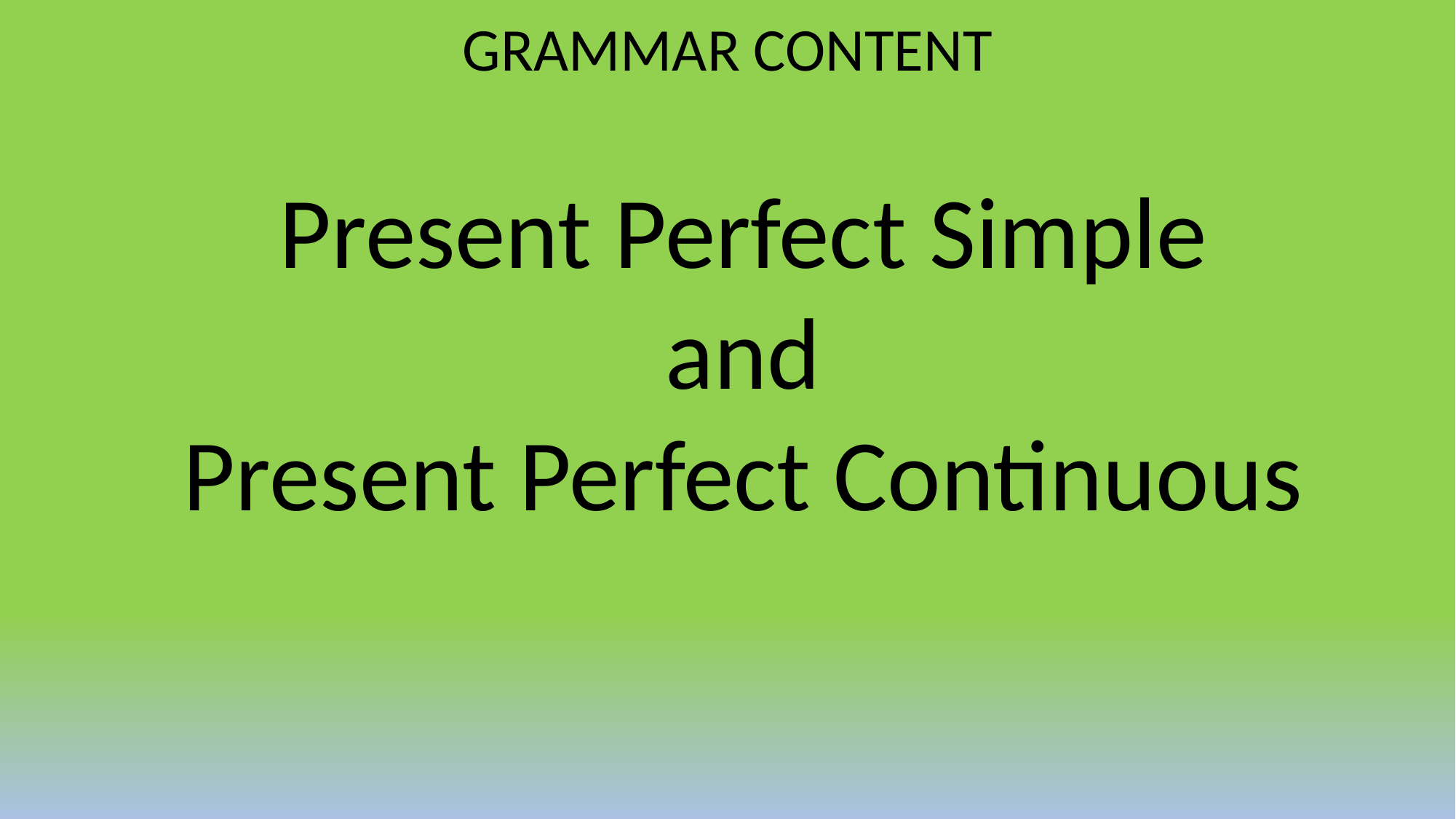

# GRAMMAR CONTENT
Present Perfect Simple
and
Present Perfect Continuous